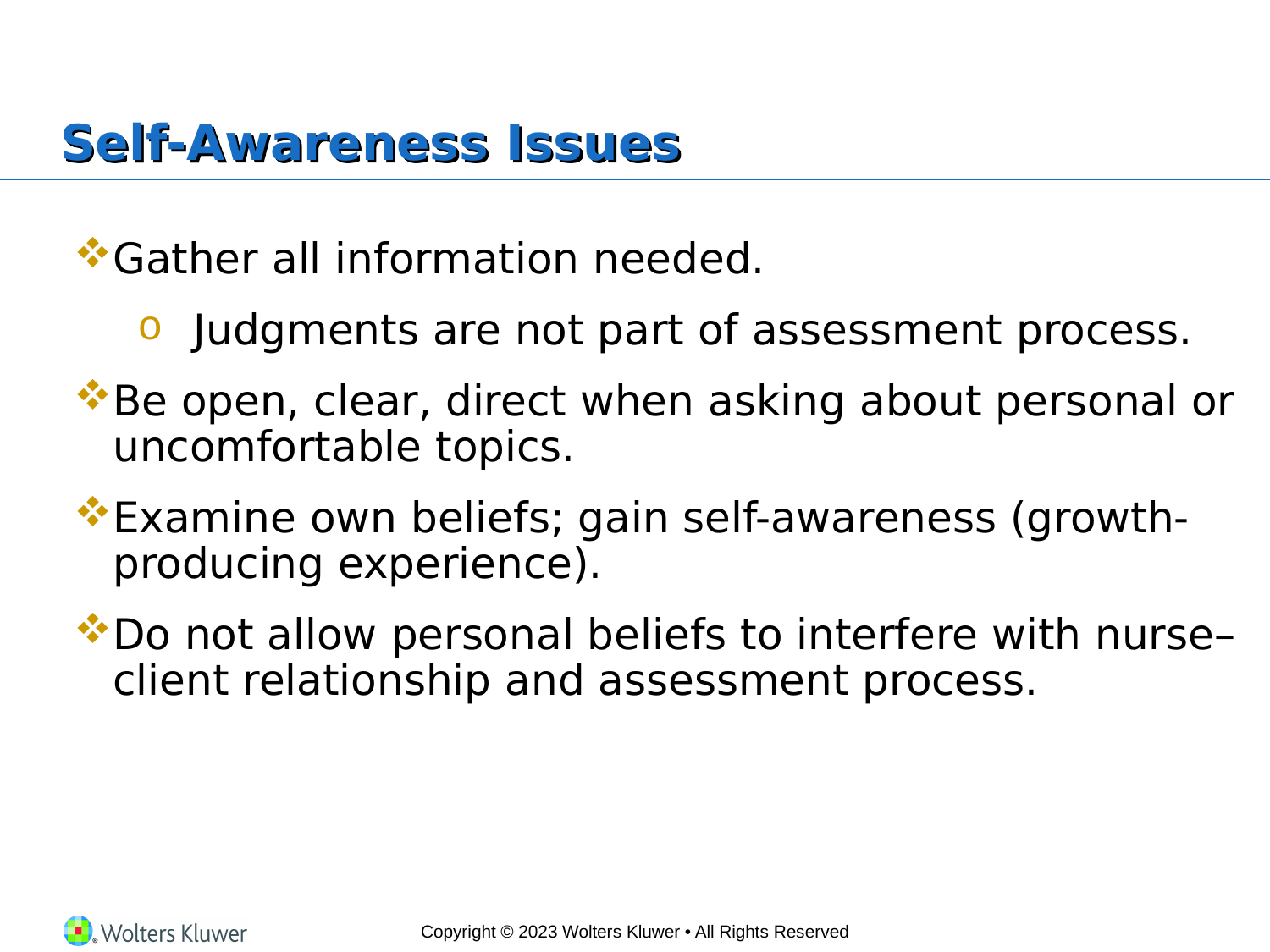

# Self-Awareness Issues
Gather all information needed.
Judgments are not part of assessment process.
Be open, clear, direct when asking about personal or uncomfortable topics.
Examine own beliefs; gain self-awareness (growth-producing experience).
Do not allow personal beliefs to interfere with nurse–client relationship and assessment process.